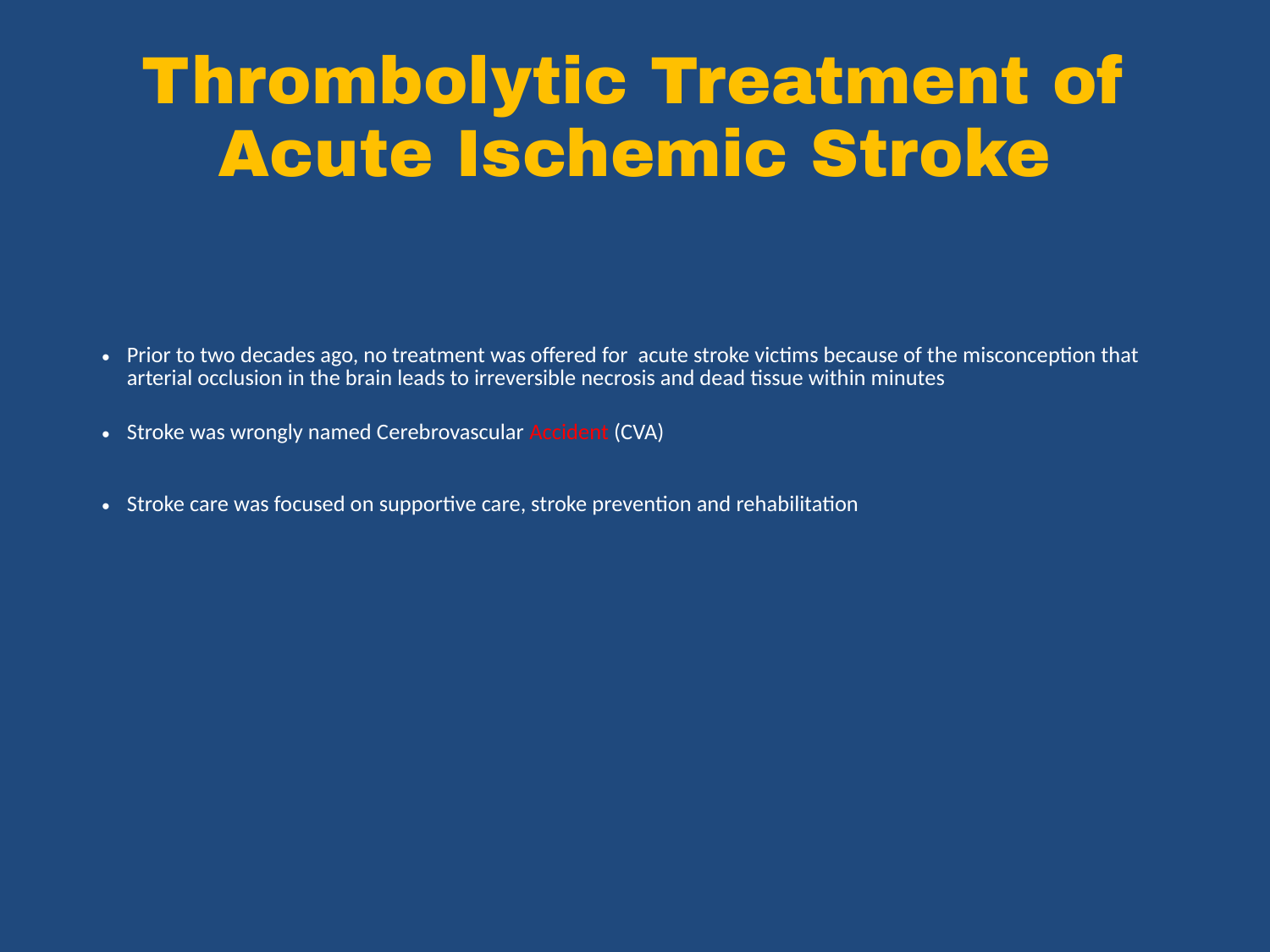

# Thrombolytic Treatment of Acute Ischemic Stroke

Prior to two decades ago, no treatment was offered for  acute stroke victims because of the misconception that arterial occlusion in the brain leads to irreversible necrosis and dead tissue within minutes

Stroke was wrongly named Cerebrovascular Accident (CVA)

Stroke care was focused on supportive care, stroke prevention and rehabilitation